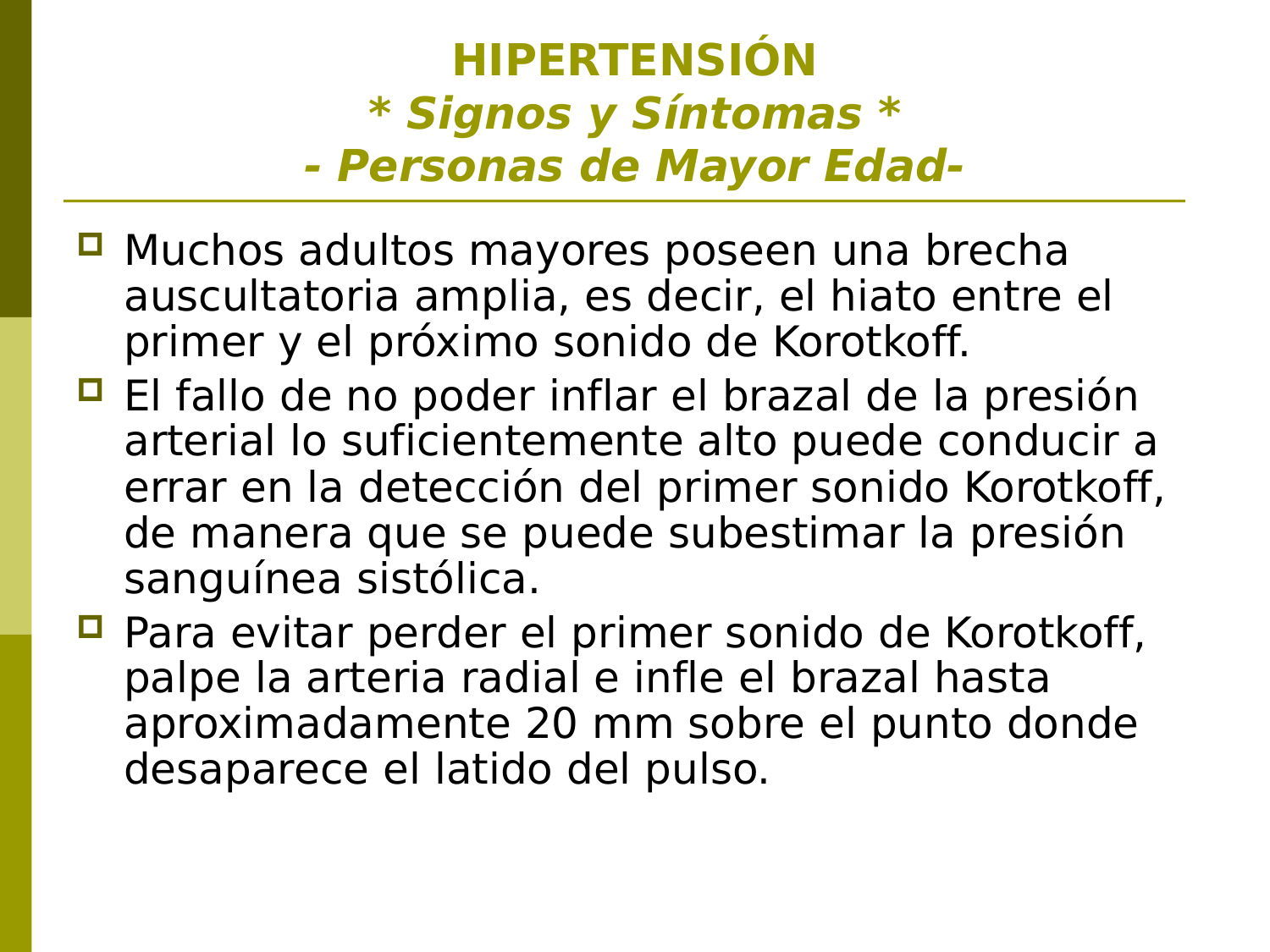

# HIPERTENSIÓN * Signos y Síntomas * - Personas de Mayor Edad-
Muchos adultos mayores poseen una brecha auscultatoria amplia, es decir, el hiato entre el primer y el próximo sonido de Korotkoff.
El fallo de no poder inflar el brazal de la presión arterial lo suficientemente alto puede conducir a errar en la detección del primer sonido Korotkoff, de manera que se puede subestimar la presión sanguínea sistólica.
Para evitar perder el primer sonido de Korotkoff, palpe la arteria radial e infle el brazal hasta aproximadamente 20 mm sobre el punto donde desaparece el latido del pulso.